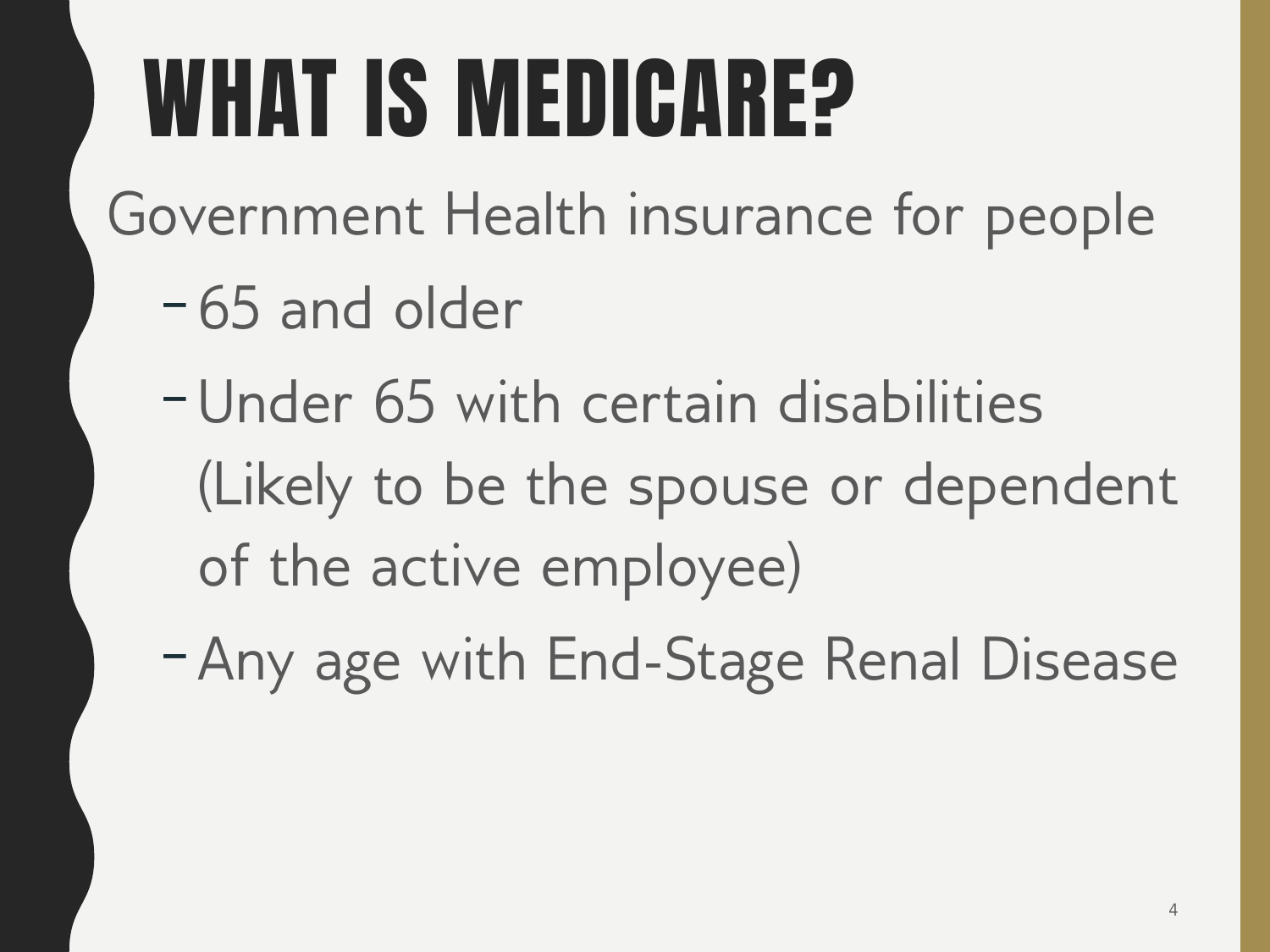

# What Is Medicare?
Government Health insurance for people
65 and older
Under 65 with certain disabilities (Likely to be the spouse or dependent of the active employee)
Any age with End-Stage Renal Disease
4